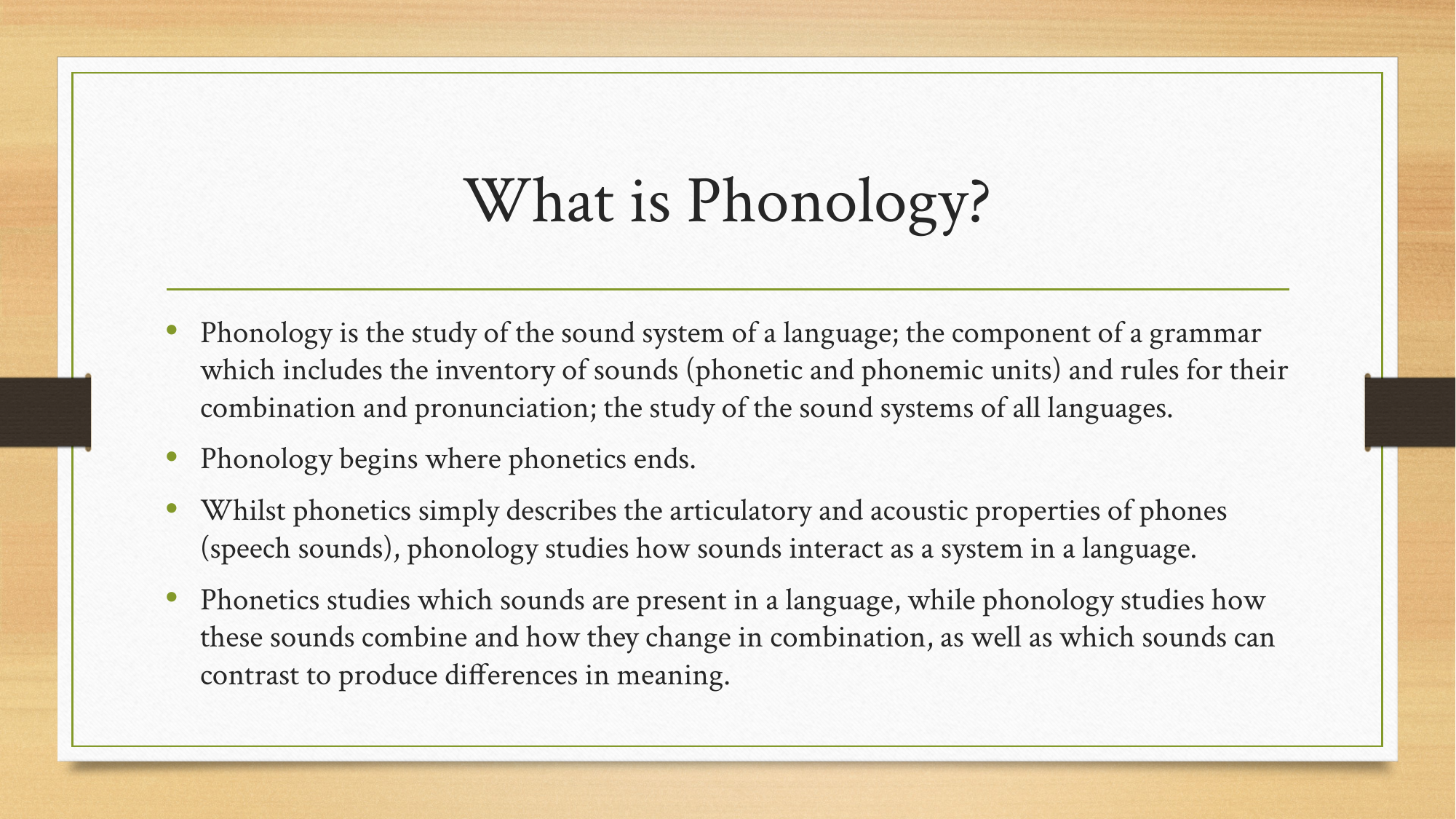

# What is Phonology?
Phonology is the study of the sound system of a language; the component of a grammar which includes the inventory of sounds (phonetic and phonemic units) and rules for their combination and pronunciation; the study of the sound systems of all languages.
Phonology begins where phonetics ends.
Whilst phonetics simply describes the articulatory and acoustic properties of phones (speech sounds), phonology studies how sounds interact as a system in a language.
Phonetics studies which sounds are present in a language, while phonology studies how these sounds combine and how they change in combination, as well as which sounds can contrast to produce differences in meaning.